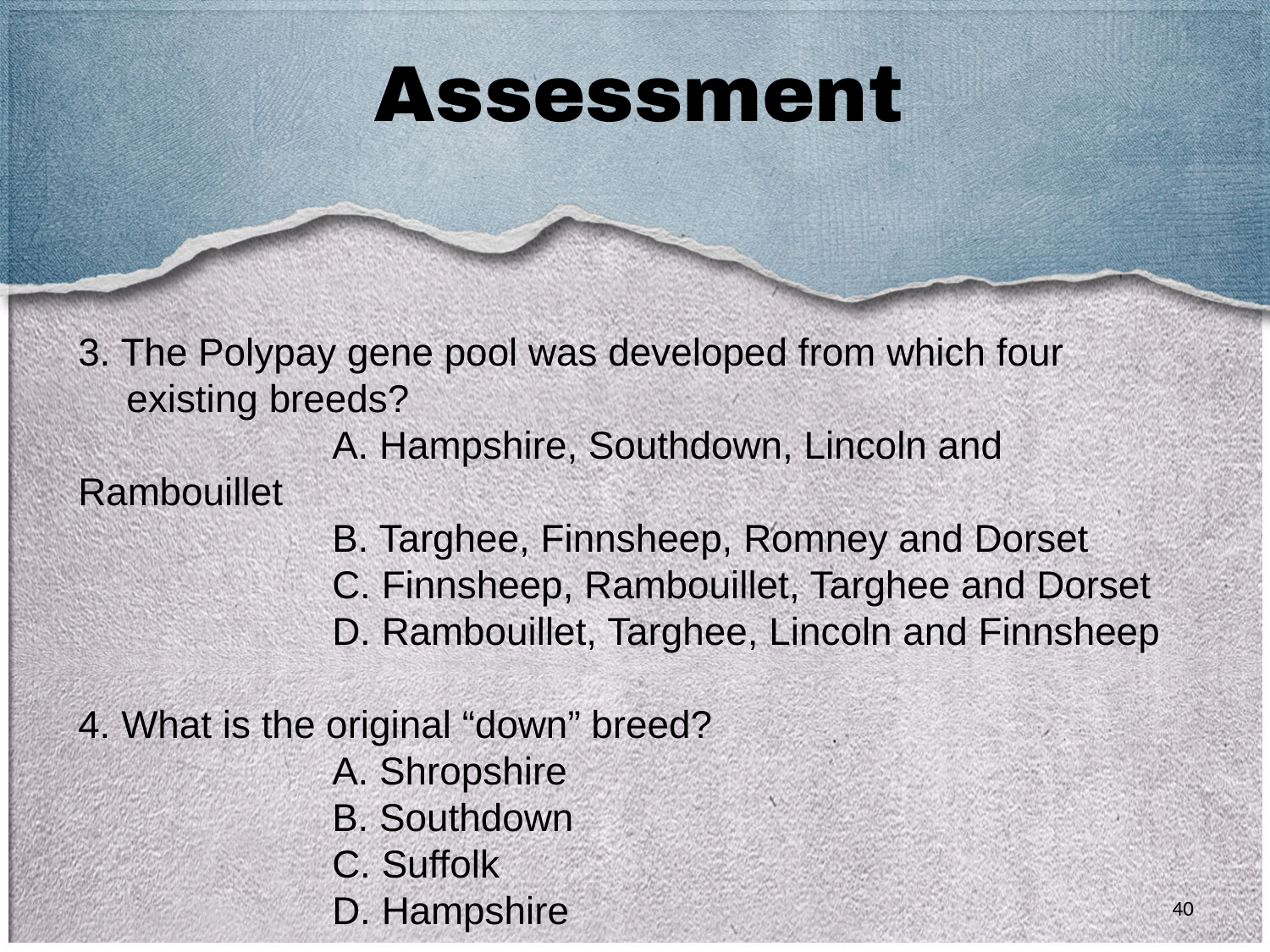

Assessment

3. The Polypay gene pool was developed from which four existing breeds?
		A. Hampshire, Southdown, Lincoln and Rambouillet
		B. Targhee, Finnsheep, Romney and Dorset
		C. Finnsheep, Rambouillet, Targhee and Dorset
		D. Rambouillet, Targhee, Lincoln and Finnsheep

4. What is the original “down” breed?
		A. Shropshire
		B. Southdown
		C. Suffolk
		D. Hampshire

40